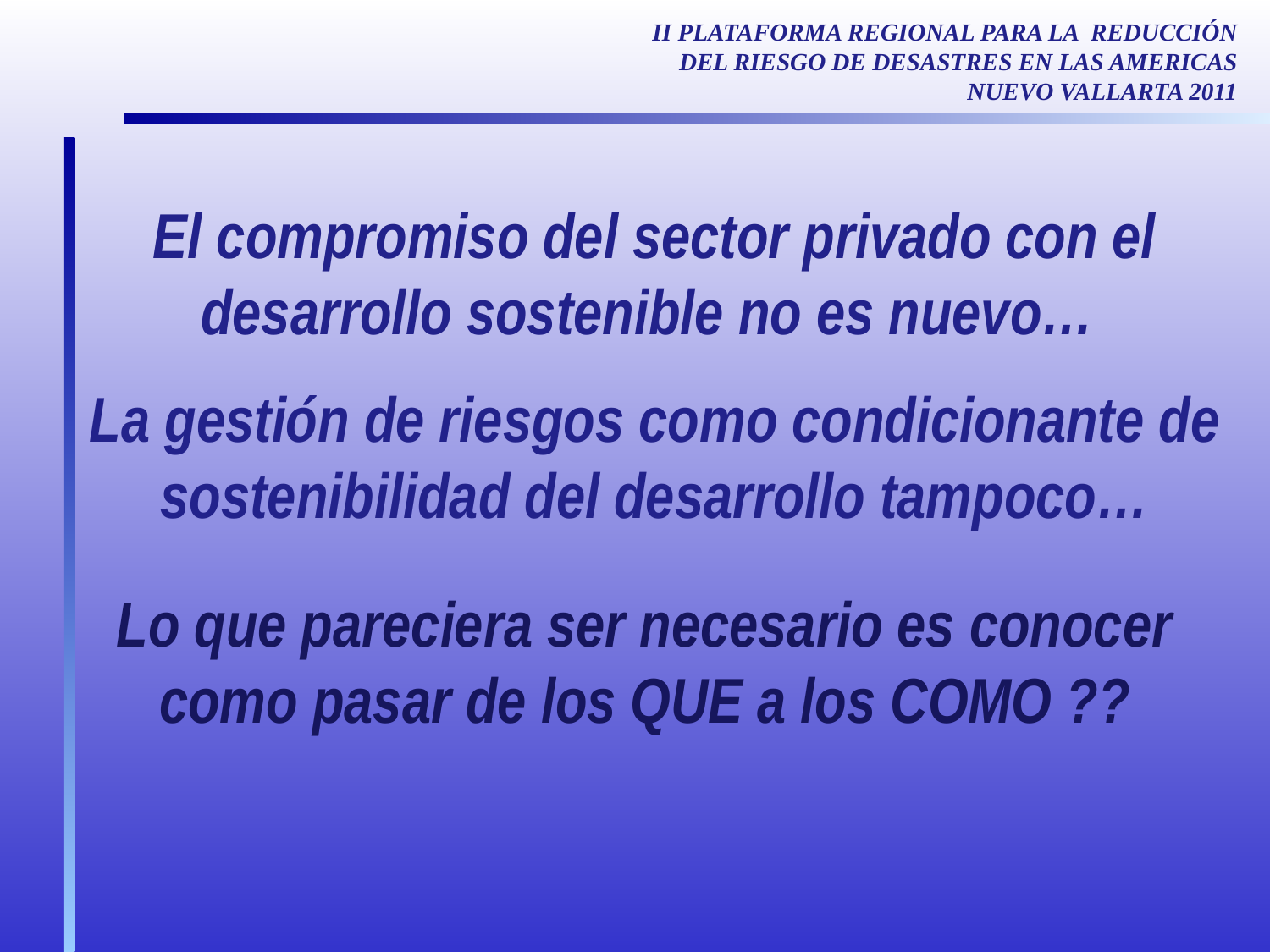

II PLATAFORMA REGIONAL PARA LA  REDUCCIÓN DEL RIESGO DE DESASTRES EN LAS AMERICAS
NUEVO VALLARTA 2011
El compromiso del sector privado con el desarrollo sostenible no es nuevo…
La gestión de riesgos como condicionante de sostenibilidad del desarrollo tampoco…
Lo que pareciera ser necesario es conocer como pasar de los QUE a los COMO ??